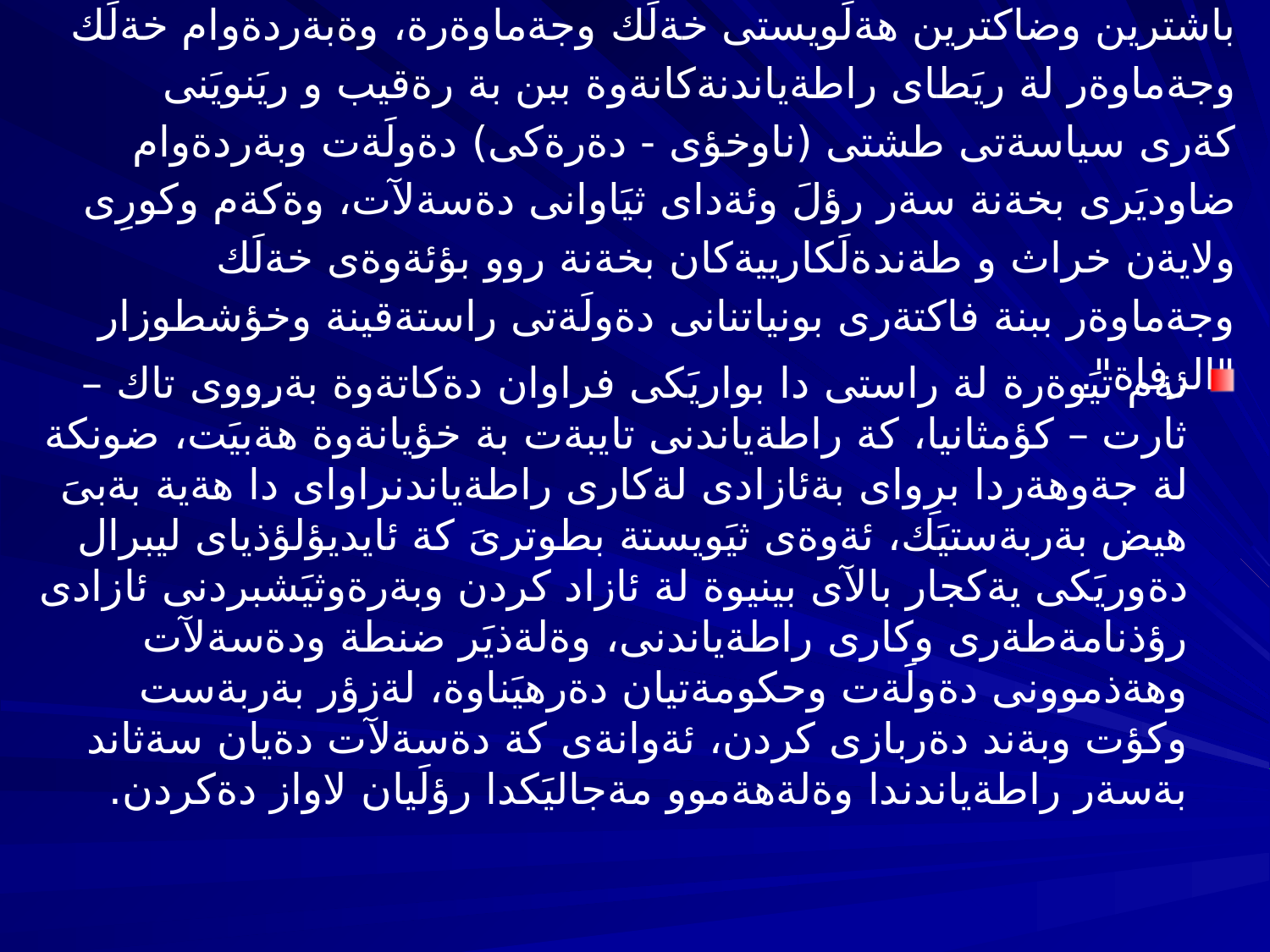

# ئامانجى سةرةكى ئةم تيَورة (تيؤرى ئازادى)، دةستةبةركردنى باشترين وضاكترين هةلَويستى خةلَك وجةماوةرة، وةبةردةوام خةلَك وجةماوةر لة ريَطاى راطةياندنةكانةوة ببن بة رةقيب و ريَنويَنى كةرى سياسةتى طشتى (ناوخؤى - دةرةكى) دةولَةت وبةردةوام ضاوديَرى بخةنة سةر رؤلَ وئةداى ثيَاوانى دةسةلآت، وةكةم وكورِى ولايةن خراث و طةندةلَكارييةكان بخةنة روو بؤئةوةى خةلَك وجةماوةر ببنة فاكتةرى بونياتنانى دةولَةتى راستةقينة وخؤشطوزار "الرفاة".
ئةم تيَوةرة لة راستى دا بواريَكى فراوان دةكاتةوة بةرِووى تاك – ثارت – كؤمثانيا، كة راطةياندنى تايبةت بة خؤيانةوة هةبيَت، ضونكة لة جةوهةردا برِواى بةئازادى لةكارى راطةياندنراواى دا هةية بةبىَ هيض بةربةستيَك، ئةوةى ثيَويستة بطوترىَ كة ئايديؤلؤذياى ليبرال دةوريَكى يةكجار بالآى بينيوة لة ئازاد كردن وبةرةوثيَشبردنى ئازادى رؤذنامةطةرى وكارى راطةياندنى، وةلةذيَر ضنطة ودةسةلآت وهةذموونى دةولَةت وحكومةتيان دةرهيَناوة، لةزؤر بةربةست وكؤت وبةند دةربازى كردن، ئةوانةى كة دةسةلآت دةيان سةثاند بةسةر راطةياندندا وةلةهةموو مةجاليَكدا رؤلَيان لاواز دةكردن.